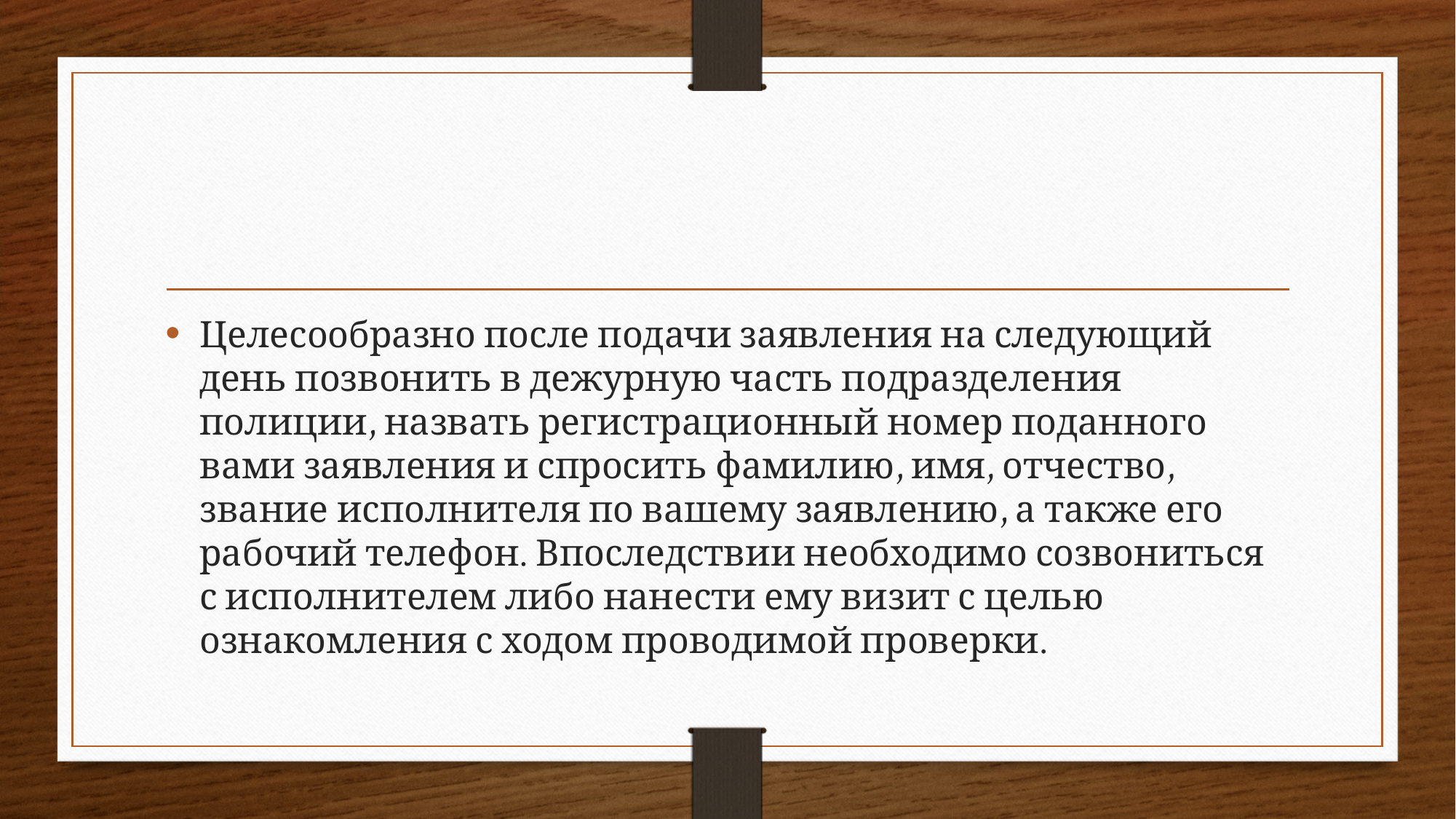

#
Целесообразно после подачи заявления на следующий день позвонить в дежурную часть подразделения полиции, назвать регистрационный номер поданного вами заявления и спросить фамилию, имя, отчество, звание исполнителя по вашему заявлению, а также его рабочий телефон. Впоследствии необходимо созвониться с исполнителем либо нанести ему визит с целью ознакомления с ходом проводимой проверки.